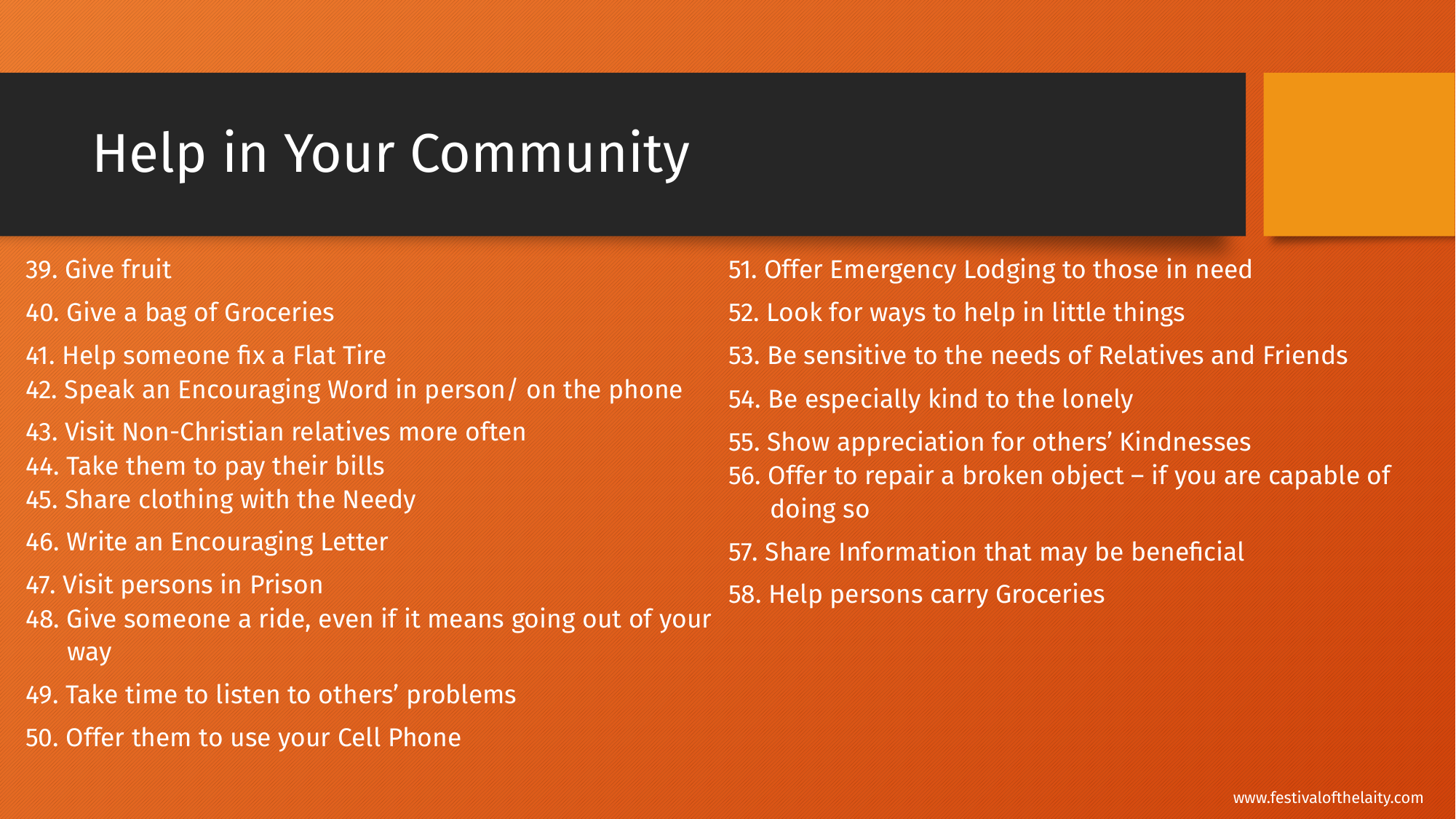

# Help in Your Community
39. Give fruit
40. Give a bag of Groceries
41. Help someone fix a Flat Tire
42. Speak an Encouraging Word in person/ on the phone
43. Visit Non-Christian relatives more often
44. Take them to pay their bills
45. Share clothing with the Needy
46. Write an Encouraging Letter
47. Visit persons in Prison
48. Give someone a ride, even if it means going out of your
      way
49. Take time to listen to others’ problems
50. Offer them to use your Cell Phone
51. Offer Emergency Lodging to those in need
52. Look for ways to help in little things
53. Be sensitive to the needs of Relatives and Friends
54. Be especially kind to the lonely
55. Show appreciation for others’ Kindnesses
56. Offer to repair a broken object – if you are capable of
      doing so
57. Share Information that may be beneficial
58. Help persons carry Groceries
www.festivalofthelaity.com